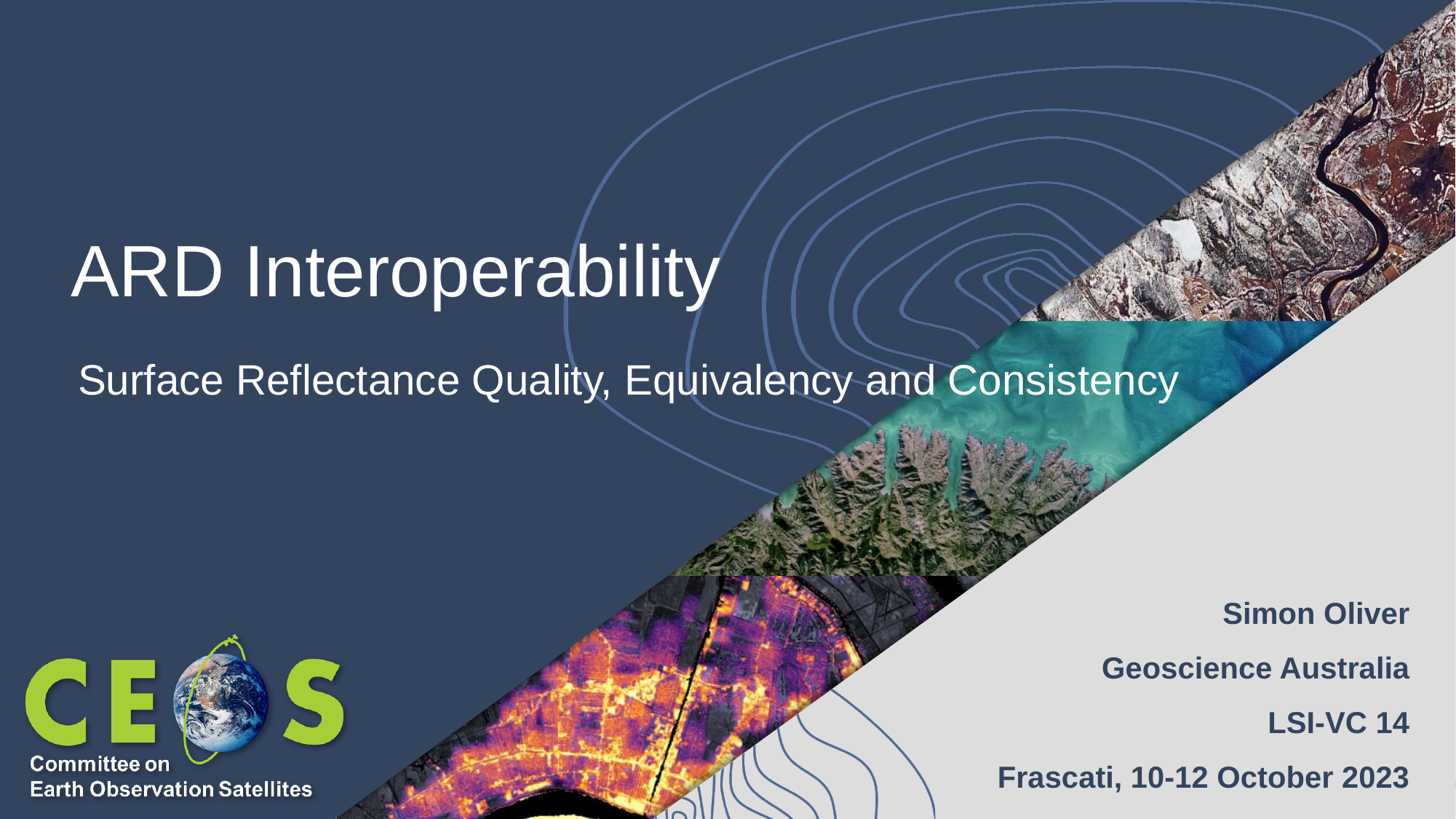

# ARD Interoperability
Surface Reflectance Quality, Equivalency and Consistency
Simon Oliver
Geoscience Australia
LSI-VC 14
Frascati, 10-12 October 2023